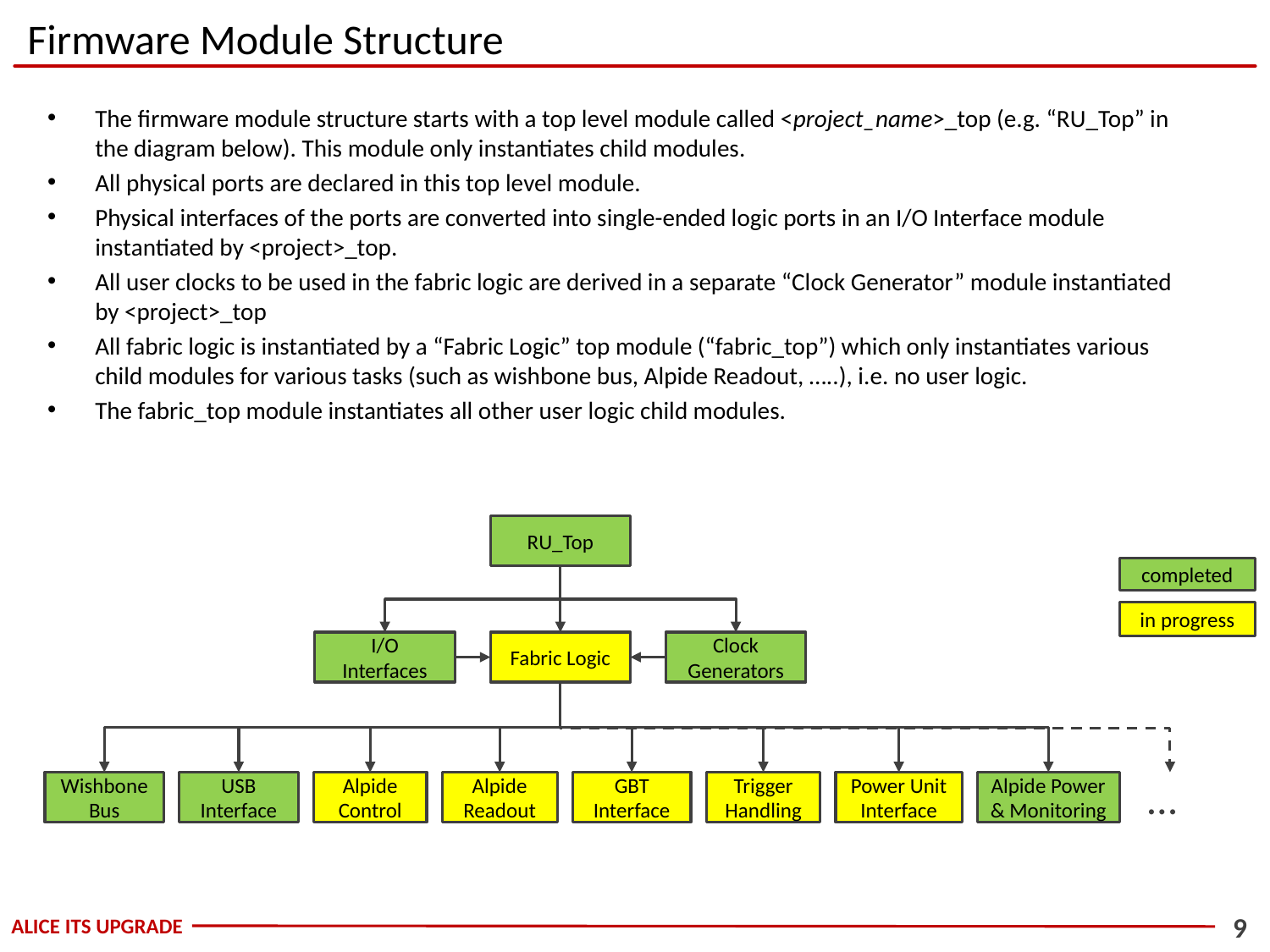

# Firmware Module Structure
The firmware module structure starts with a top level module called <project_name>_top (e.g. “RU_Top” in the diagram below). This module only instantiates child modules.
All physical ports are declared in this top level module.
Physical interfaces of the ports are converted into single-ended logic ports in an I/O Interface module instantiated by <project>_top.
All user clocks to be used in the fabric logic are derived in a separate “Clock Generator” module instantiated by <project>_top
All fabric logic is instantiated by a “Fabric Logic” top module (“fabric_top”) which only instantiates various child modules for various tasks (such as wishbone bus, Alpide Readout, …..), i.e. no user logic.
The fabric_top module instantiates all other user logic child modules.

RU_Top
completed
in progress
I/O Interfaces
Fabric Logic
Clock Generators
Wishbone Bus
USB Interface
Alpide Control
Alpide Readout
GBT Interface
Trigger Handling
Power Unit Interface
Alpide Power & Monitoring
…